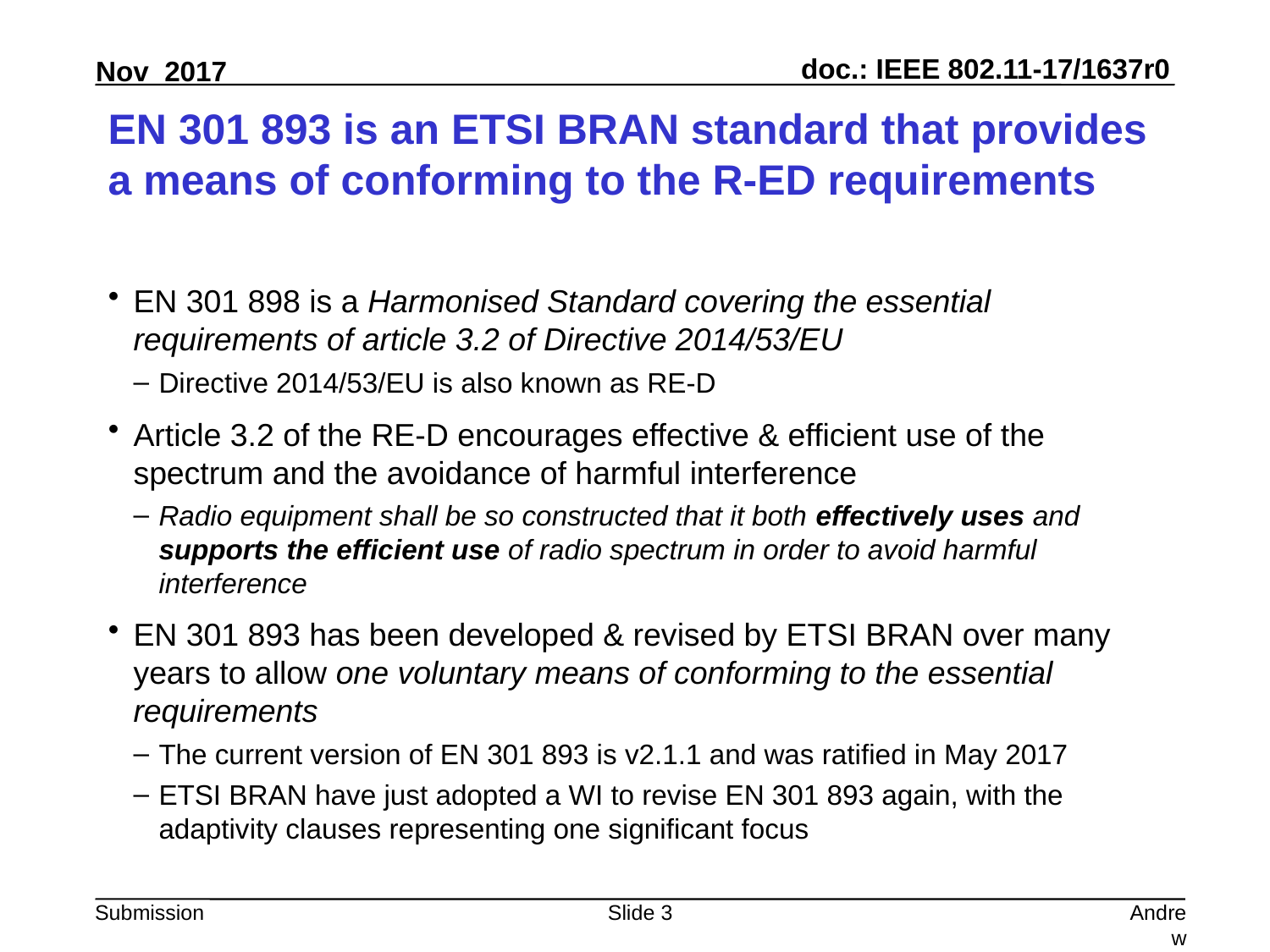

# EN 301 893 is an ETSI BRAN standard that provides a means of conforming to the R-ED requirements
EN 301 898 is a Harmonised Standard covering the essential requirements of article 3.2 of Directive 2014/53/EU
Directive 2014/53/EU is also known as RE-D
Article 3.2 of the RE-D encourages effective & efficient use of the spectrum and the avoidance of harmful interference
Radio equipment shall be so constructed that it both effectively uses and supports the efficient use of radio spectrum in order to avoid harmful interference
EN 301 893 has been developed & revised by ETSI BRAN over many years to allow one voluntary means of conforming to the essential requirements
The current version of EN 301 893 is v2.1.1 and was ratified in May 2017
ETSI BRAN have just adopted a WI to revise EN 301 893 again, with the adaptivity clauses representing one significant focus

Slide 3
Andrew Myles, Cisco